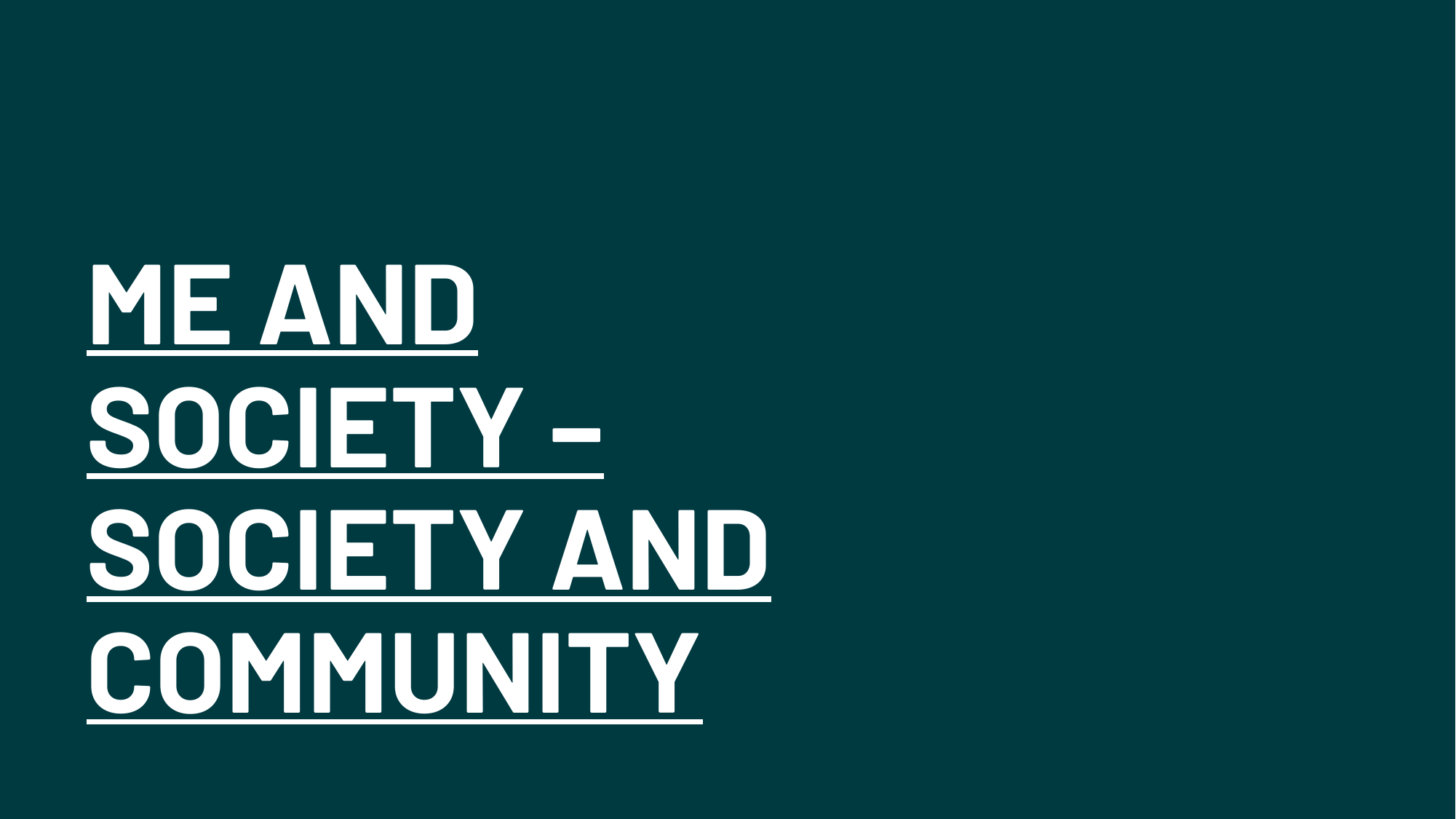

# Me and society – society and community